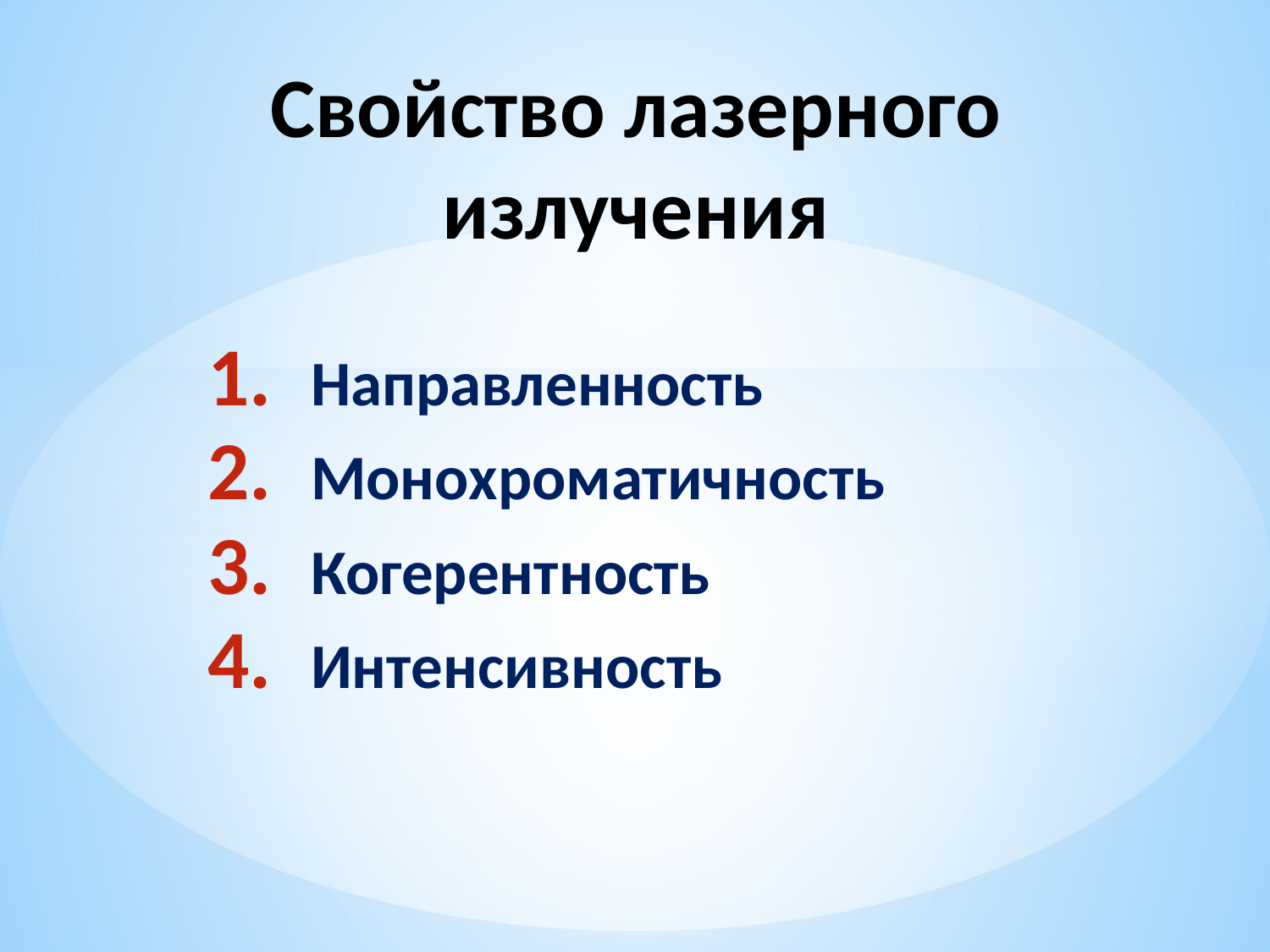

# Свойство лазерного излучения
Направленность
Монохроматичность
Когерентность
Интенсивность